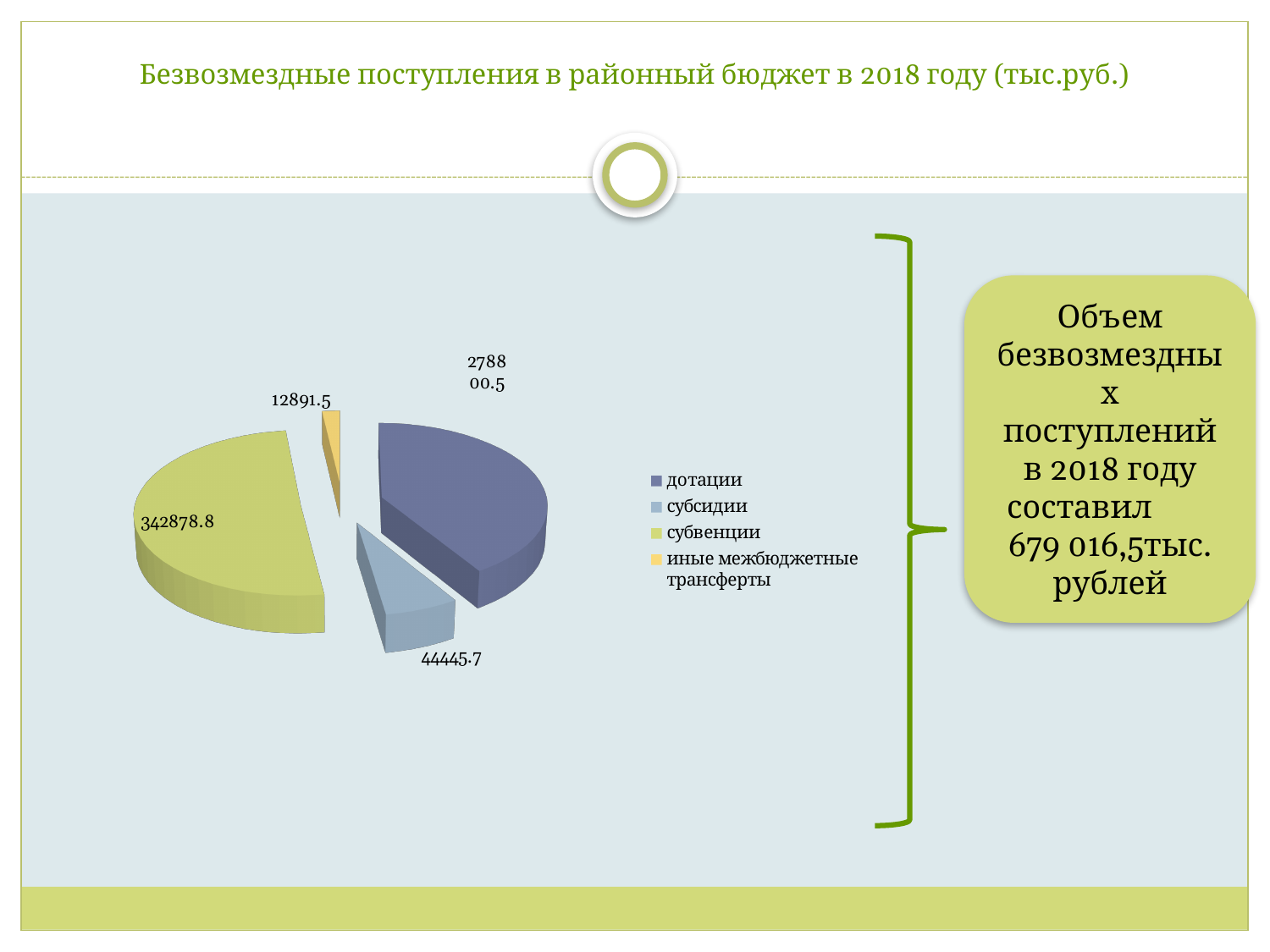

# Безвозмездные поступления в районный бюджет в 2018 году (тыс.руб.)

[unsupported chart]

[unsupported chart]

Объем безвозмездных поступлений в 2018 году составил         679 016,5тыс. рублей